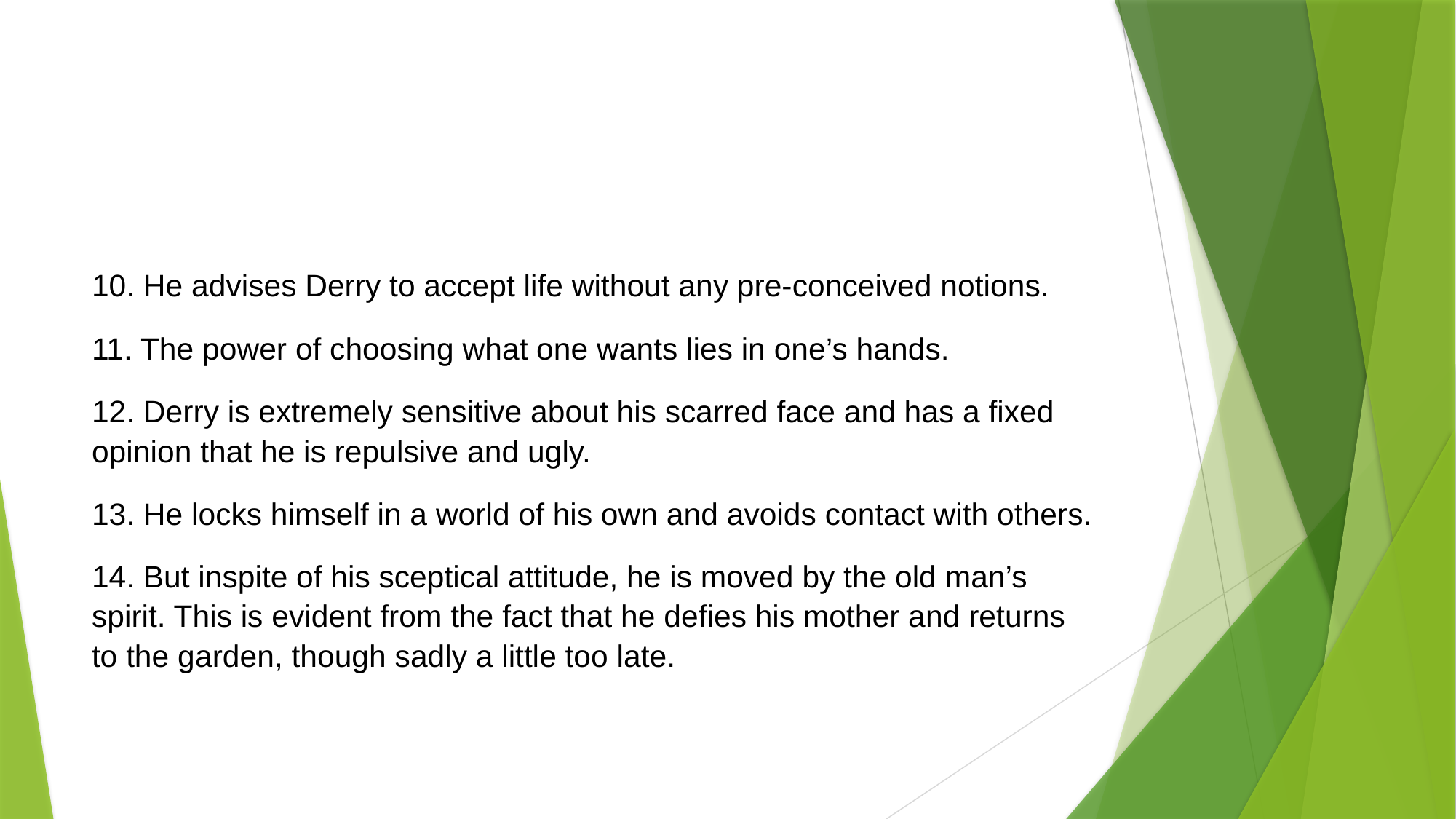

#
10. He advises Derry to accept life without any pre-conceived notions.
11. The power of choosing what one wants lies in one’s hands.
12. Derry is extremely sensitive about his scarred face and has a fixed opinion that he is repulsive and ugly.
13. He locks himself in a world of his own and avoids contact with others.
14. But inspite of his sceptical attitude, he is moved by the old man’s spirit. This is evident from the fact that he defies his mother and returns to the garden, though sadly a little too late.